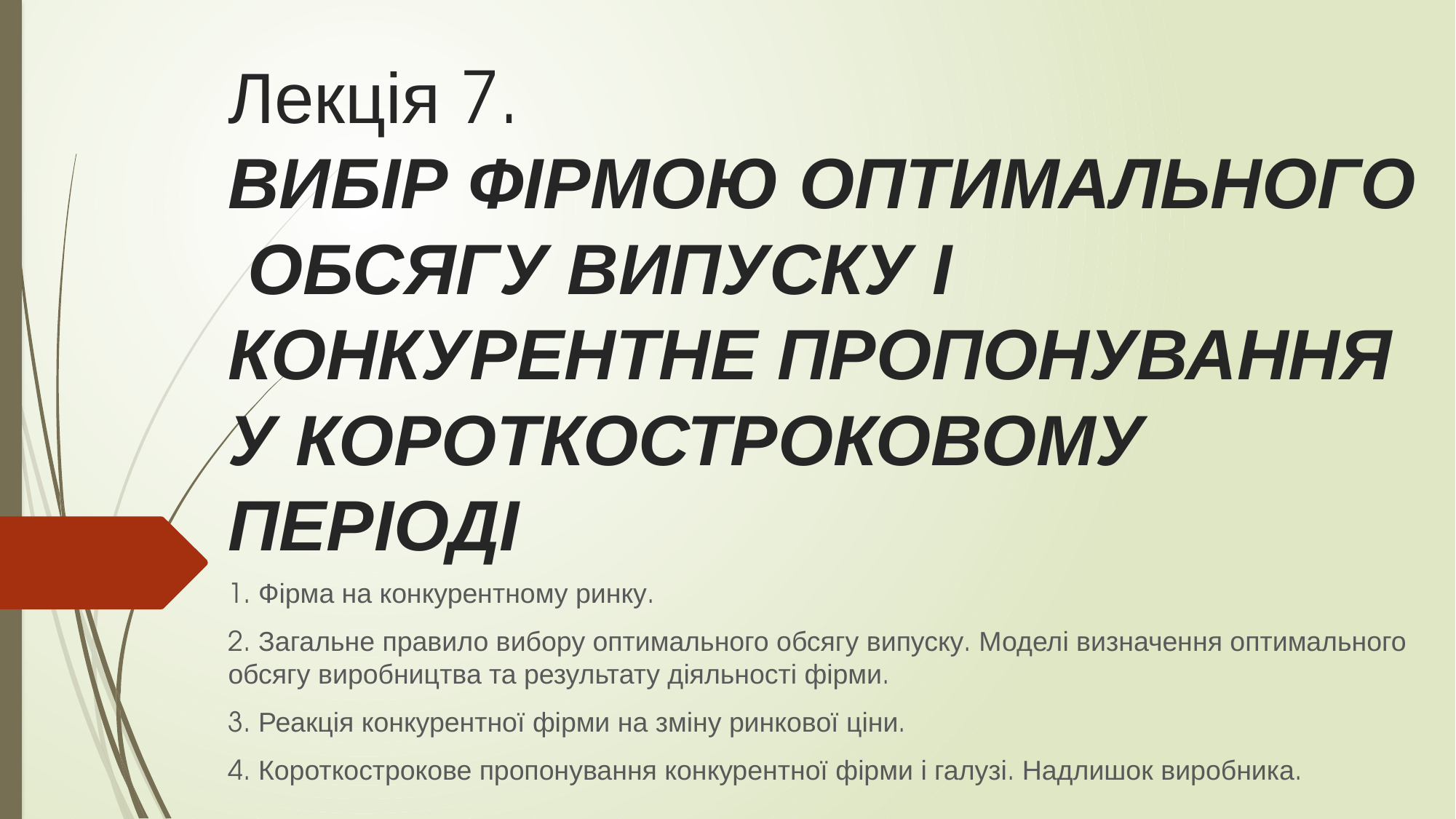

# Лекція 7. ВИБІР ФІРМОЮ ОПТИМАЛЬНОГО  ОБСЯГУ ВИПУСКУ І КОНКУРЕНТНЕ ПРОПОНУВАННЯ У КОРОТКОСТРОКОВОМУ ПЕРІОДІ
1. Фірма на конкурентному ринку.
2. Загальне правило вибору оптимального обсягу випуску. Моделі визначення оптимального обсягу виробництва та результату діяльності фірми.
3. Реакція конкурентної фірми на зміну ринкової ціни.
4. Короткострокове пропонування конкурентної фірми і галузі. Надлишок виробника.